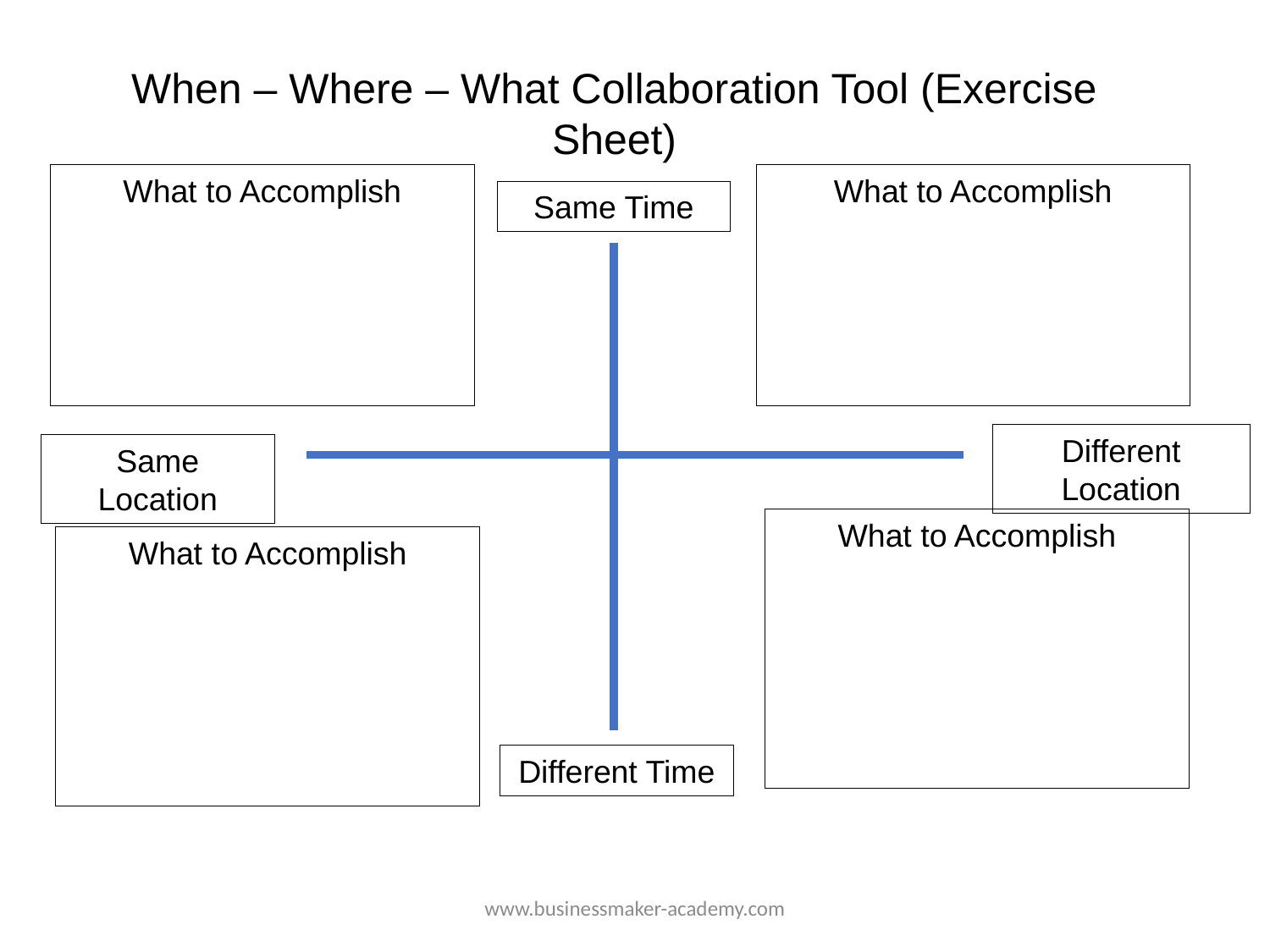

When – Where – What Collaboration Tool (Exercise Sheet)
What to Accomplish

What to Accomplish

Same Time
Different Location
Same Location
What to Accomplish

What to Accomplish

Different Time
www.businessmaker-academy.com